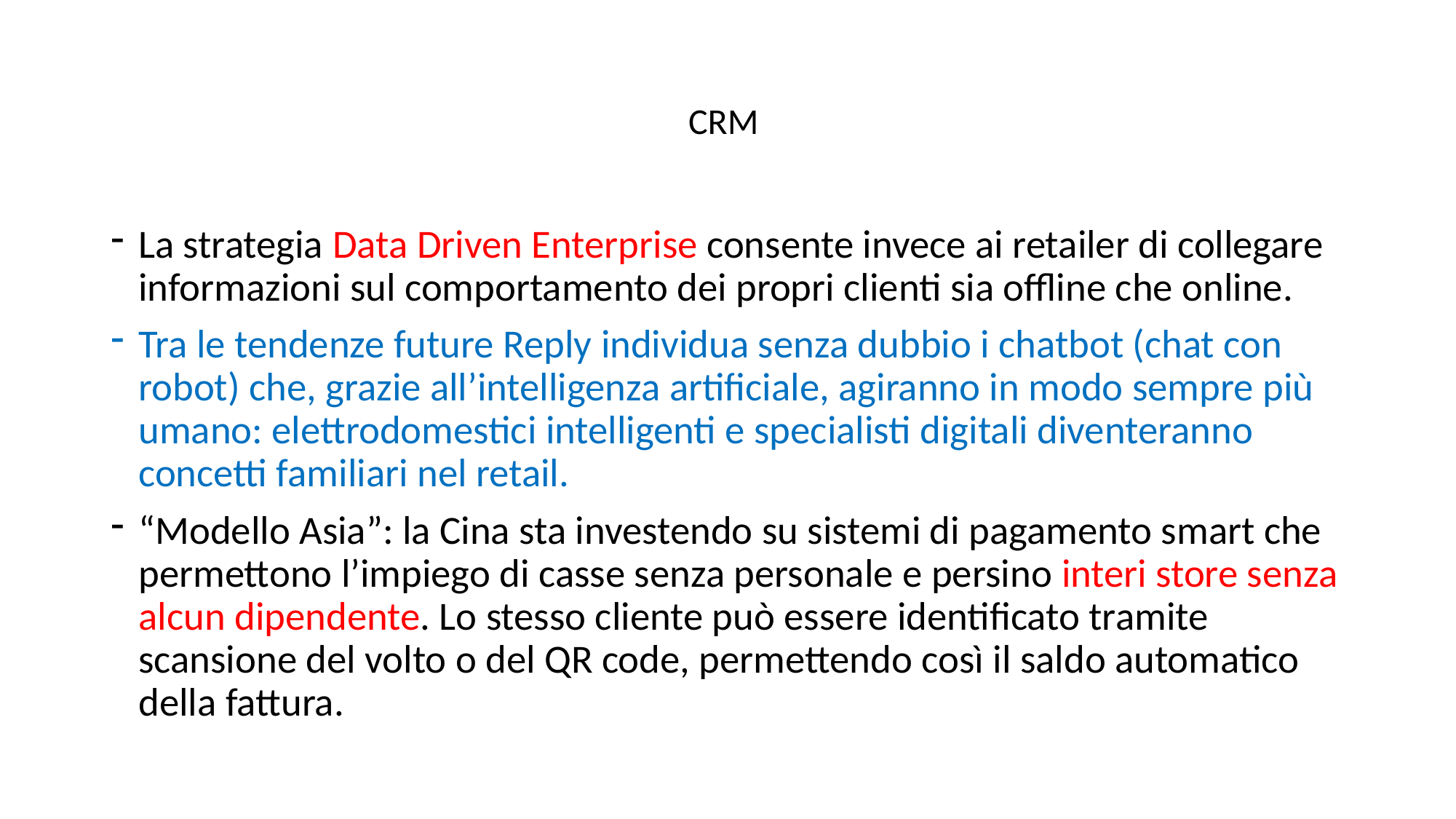

# CRM
La strategia Data Driven Enterprise consente invece ai retailer di collegare informazioni sul comportamento dei propri clienti sia offline che online.
Tra le tendenze future Reply individua senza dubbio i chatbot (chat con robot) che, grazie all’intelligenza artificiale, agiranno in modo sempre più umano: elettrodomestici intelligenti e specialisti digitali diventeranno concetti familiari nel retail.
“Modello Asia”: la Cina sta investendo su sistemi di pagamento smart che permettono l’impiego di casse senza personale e persino interi store senza alcun dipendente. Lo stesso cliente può essere identificato tramite scansione del volto o del QR code, permettendo così il saldo automatico della fattura.